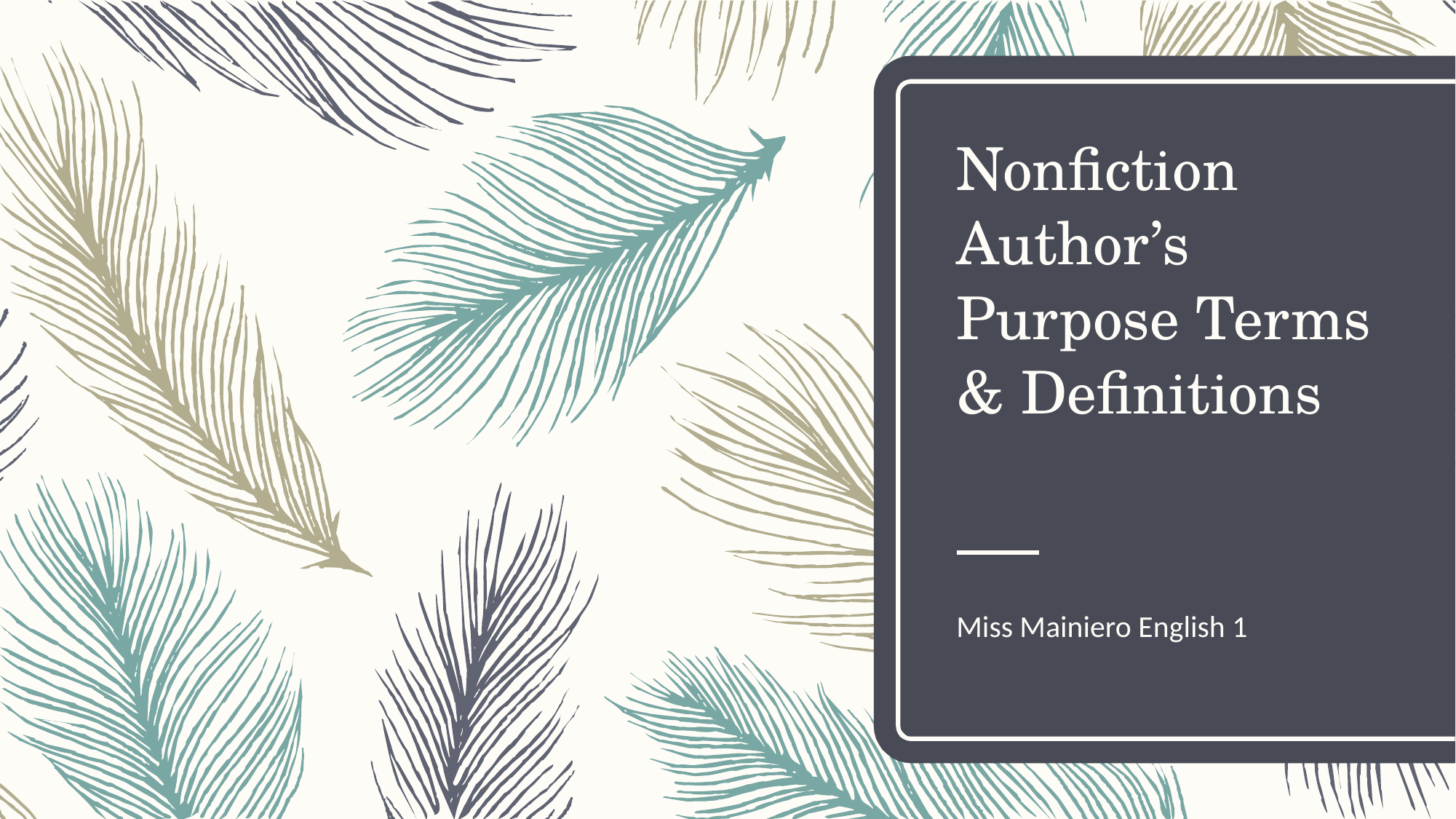

# Nonfiction Author’s Purpose Terms & Definitions
Miss Mainiero English 1